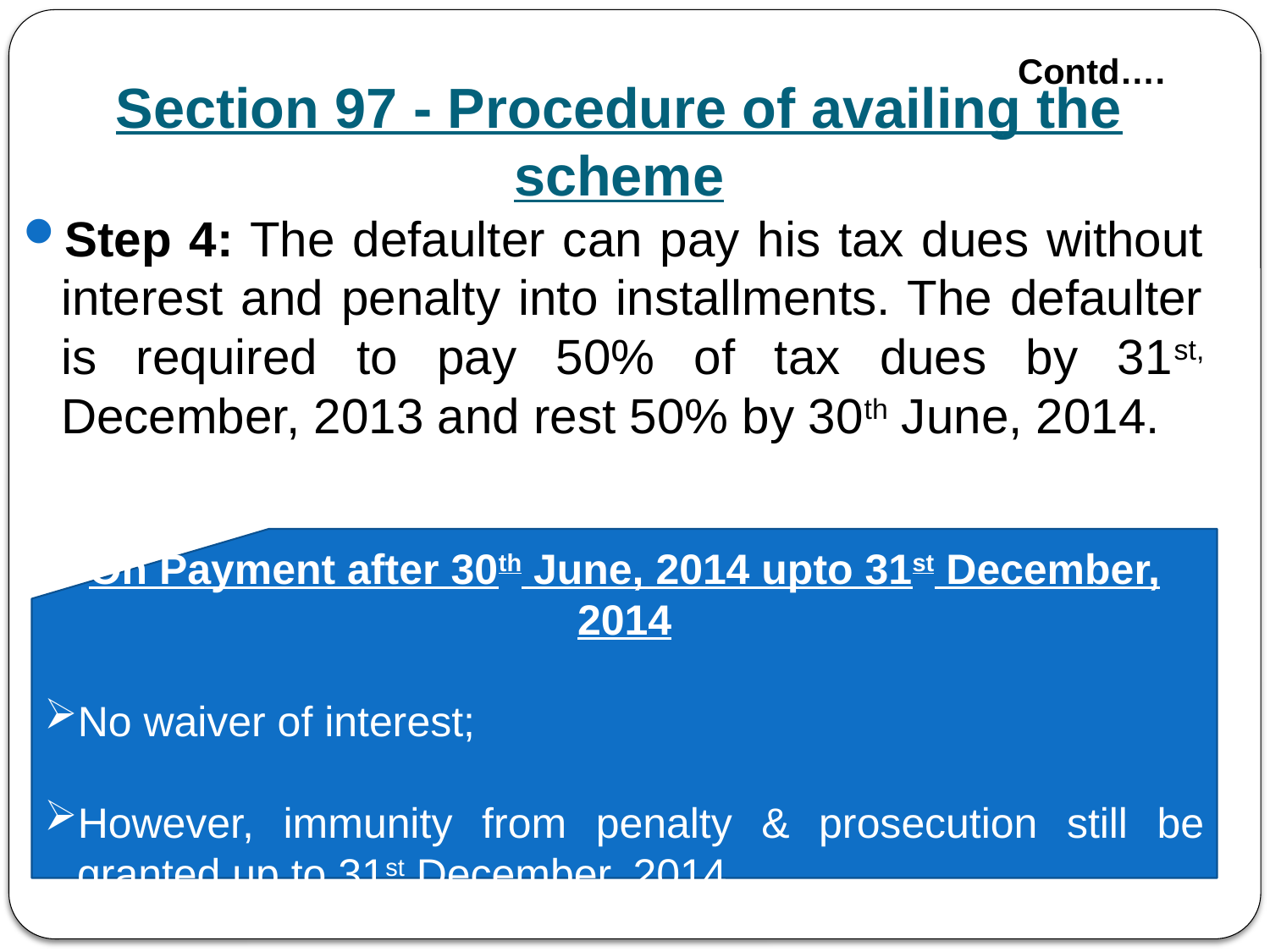

Contd….
# Section 97 - Procedure of availing the scheme
Step 4: The defaulter can pay his tax dues without interest and penalty into installments. The defaulter is required to pay 50% of tax dues by 31st, December, 2013 and rest 50% by 30th June, 2014.

On Payment after 30th June, 2014 upto 31st December, 2014

No waiver of interest;

However, immunity from penalty & prosecution still be granted up to 31st December, 2014.